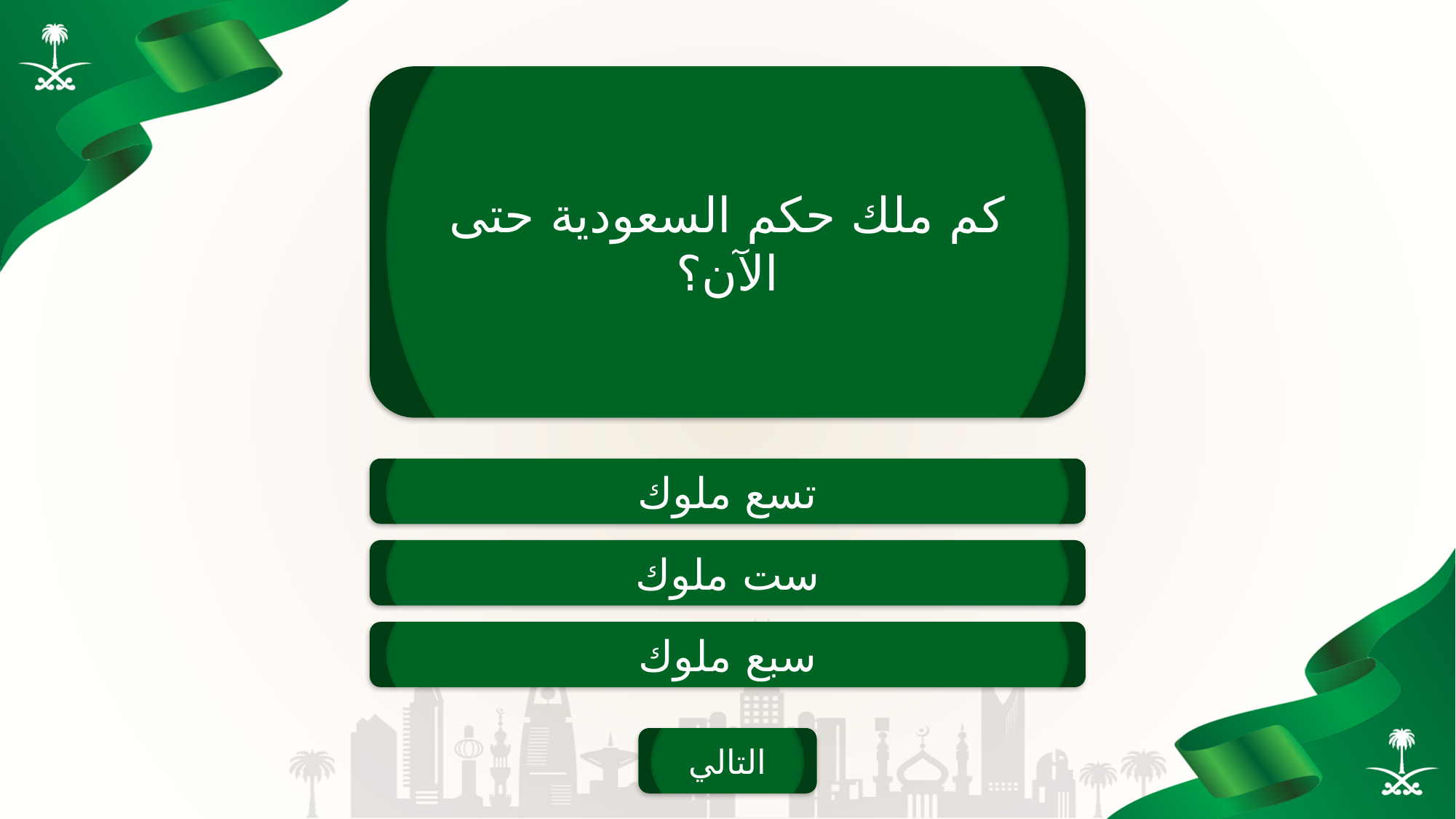

كم ملك حكم السعودية حتى الآن؟

تسع ملوك

ست ملوك

سبع ملوك

التالي